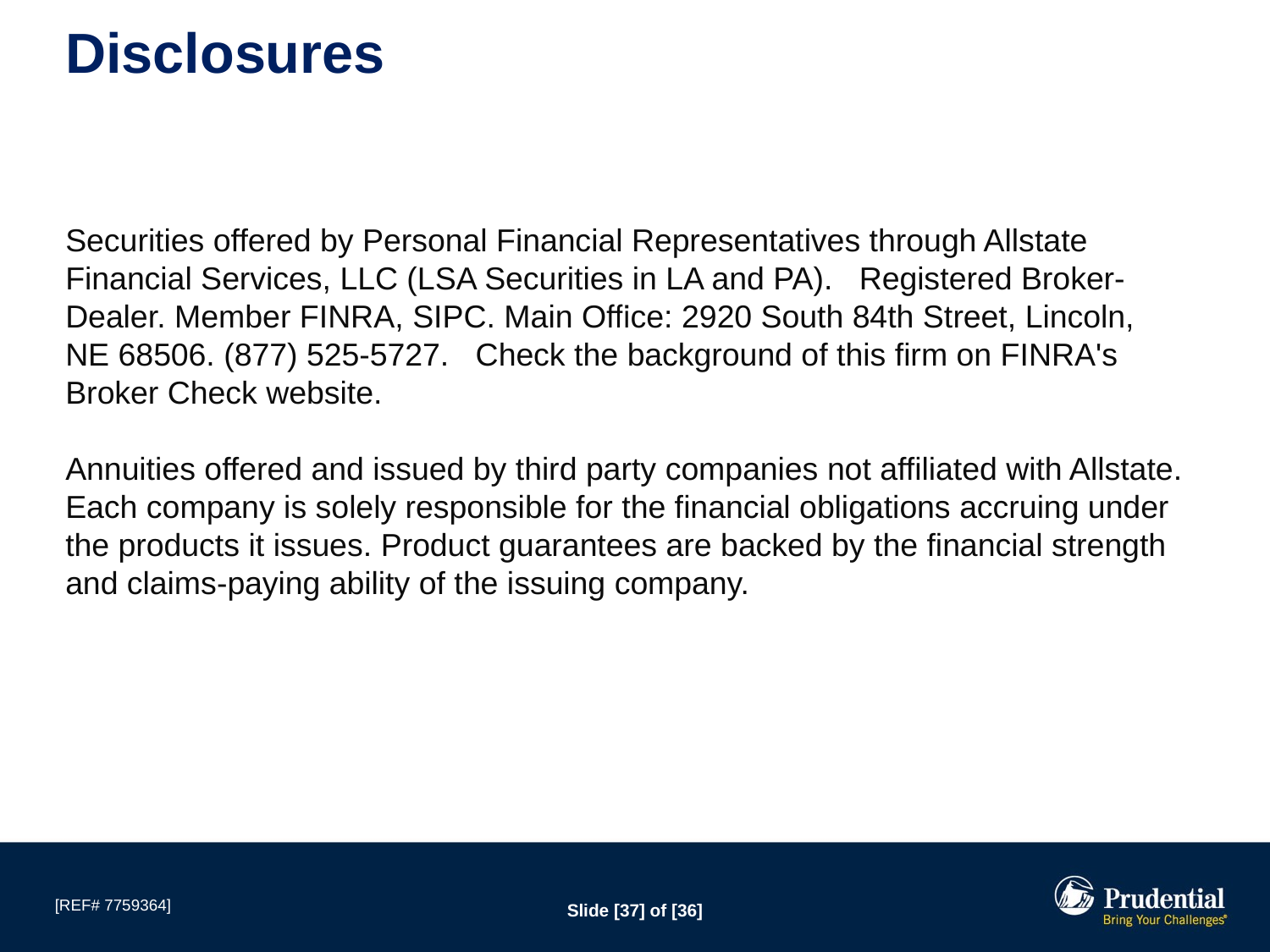

# Disclosures Securities offered by Personal Financial Representatives through Allstate Financial Services, LLC (LSA Securities in LA and PA).   Registered Broker-Dealer. Member FINRA, SIPC. Main Oﬃce: 2920 South 84th Street, Lincoln, NE 68506. (877) 525-5727.   Check the background of this firm on FINRA's Broker Check website. Annuities offered and issued by third party companies not affiliated with Allstate. Each company is solely responsible for the financial obligations accruing under the products it issues. Product guarantees are backed by the financial strength and claims-paying ability of the issuing company.
[REF# 7759364]